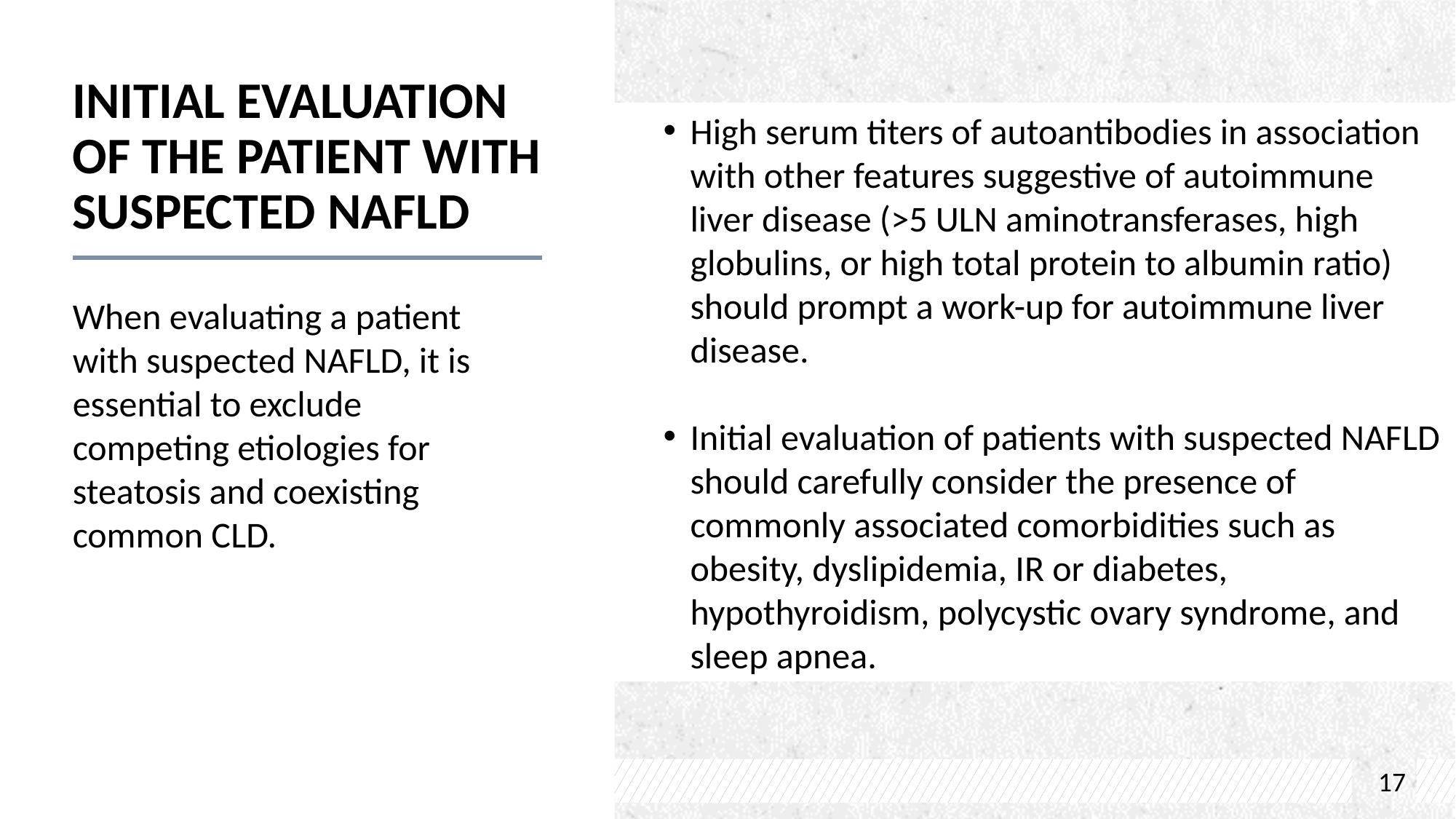

# Initial Evaluation of the Patient With Suspected NAFLD
High serum titers of autoantibodies in association with other features suggestive of autoimmune liver disease (>5 ULN aminotransferases, high globulins, or high total protein to albumin ratio) should prompt a work-up for autoimmune liver disease.

Initial evaluation of patients with suspected NAFLD should carefully consider the presence of commonly associated comorbidities such as obesity, dyslipidemia, IR or diabetes, hypothyroidism, polycystic ovary syndrome, and sleep apnea.
When evaluating a patient with suspected NAFLD, it is essential to exclude competing etiologies for steatosis and coexisting common CLD.
17